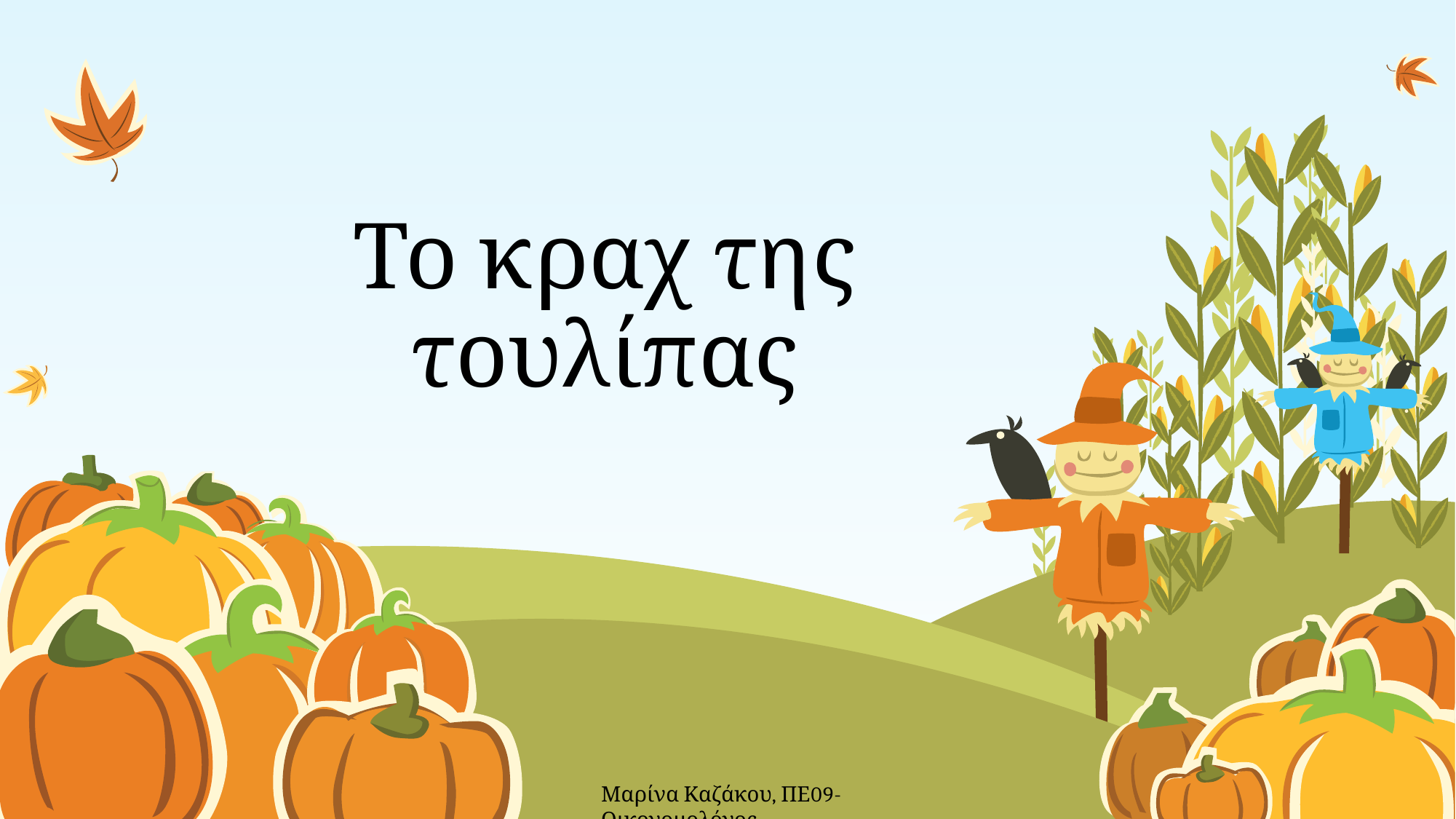

# Το κραχ της τουλίπας
Μαρίνα Καζάκου, ΠΕ09-Οικονομολόγος